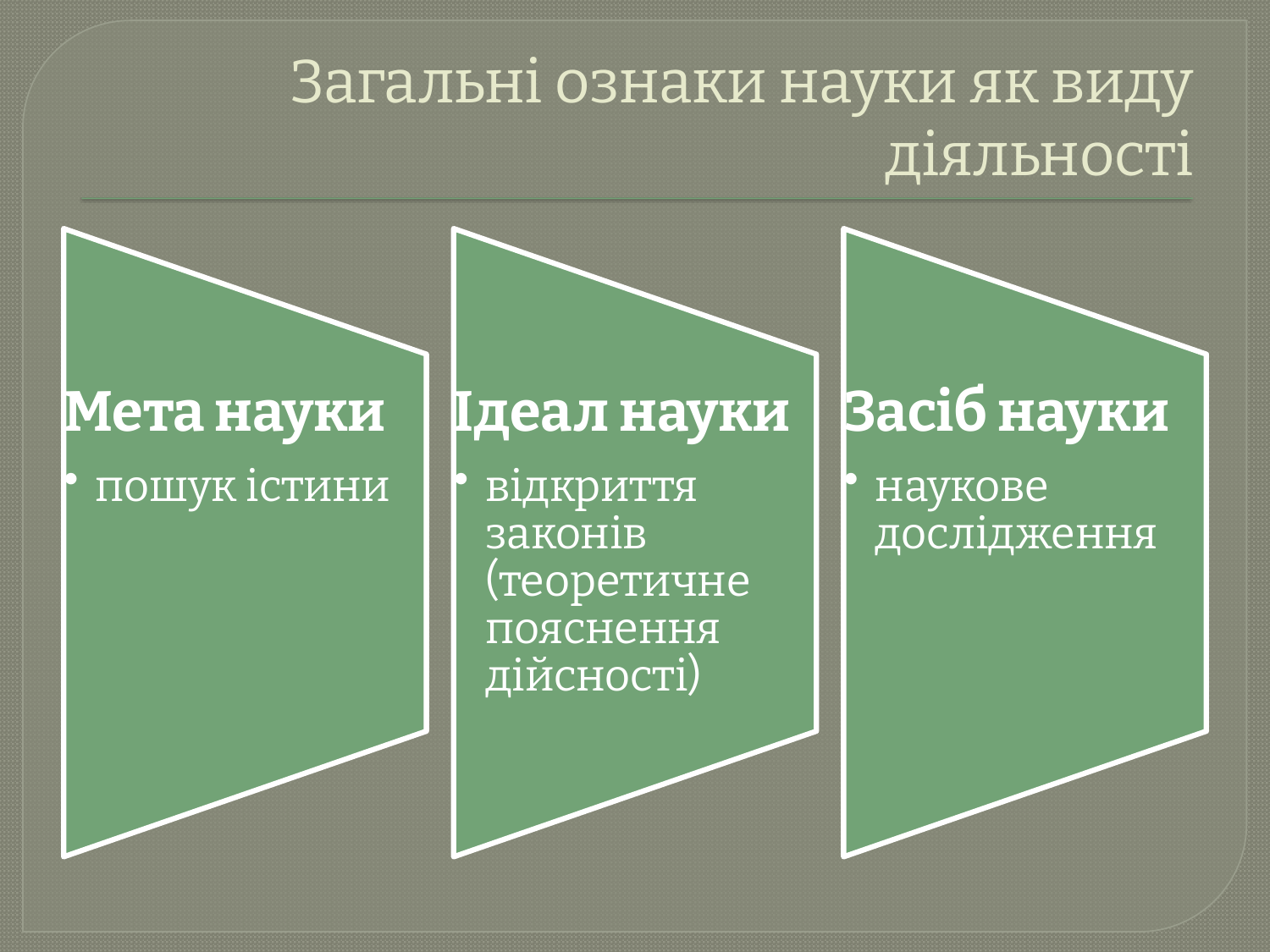

# Загальні ознаки науки як виду діяльності
Мета науки
пошук істини
Ідеал науки
відкриття законів (теоретичне пояснення дійсності)
Засіб науки
наукове дослідження